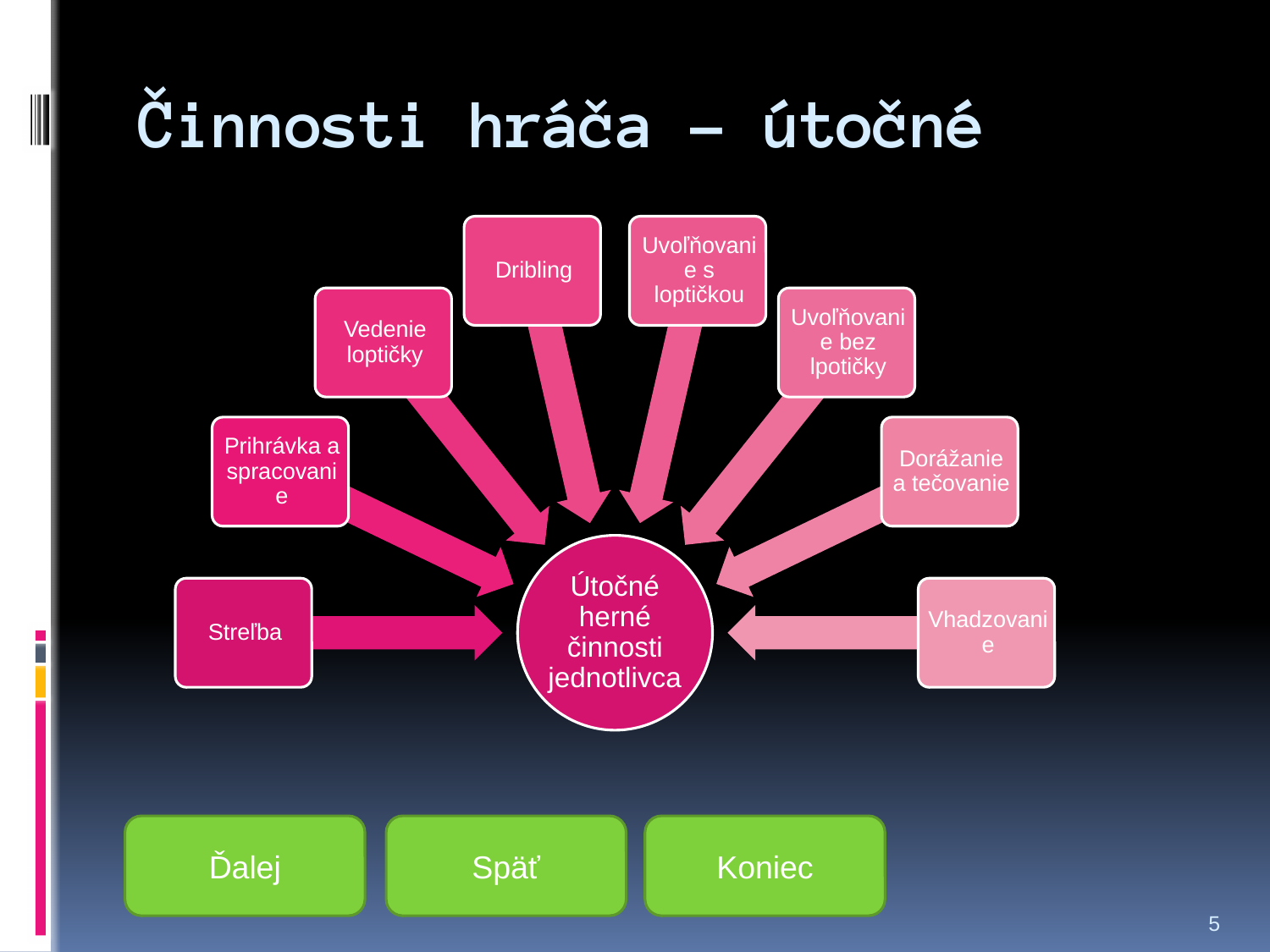

# Činnosti hráča - útočné
Útočné herné činnosti jednotlivca
Streľba
Prihrávka a spracovanie
Vedenie loptičky
Dribling
Uvoľňovanie s loptičkou
Uvoľňovanie bez lpotičky
Dorážanie a tečovanie
Vhadzovanie
Ďalej
Späť
Koniec
5